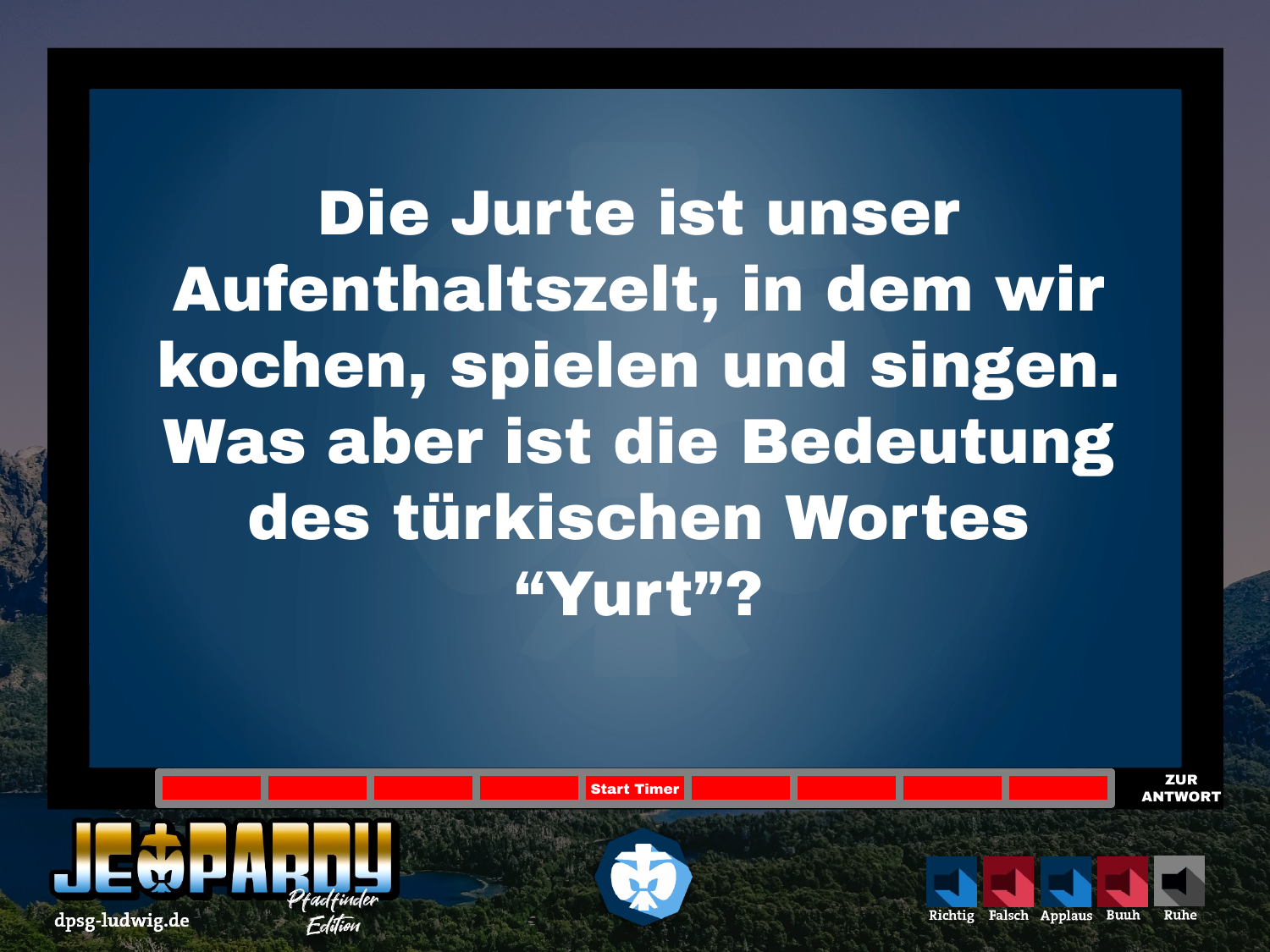

Die Jurte ist unser Aufenthaltszelt, in dem wir kochen, spielen und singen. Was aber ist die Bedeutung des türkischen Wortes “Yurt”?